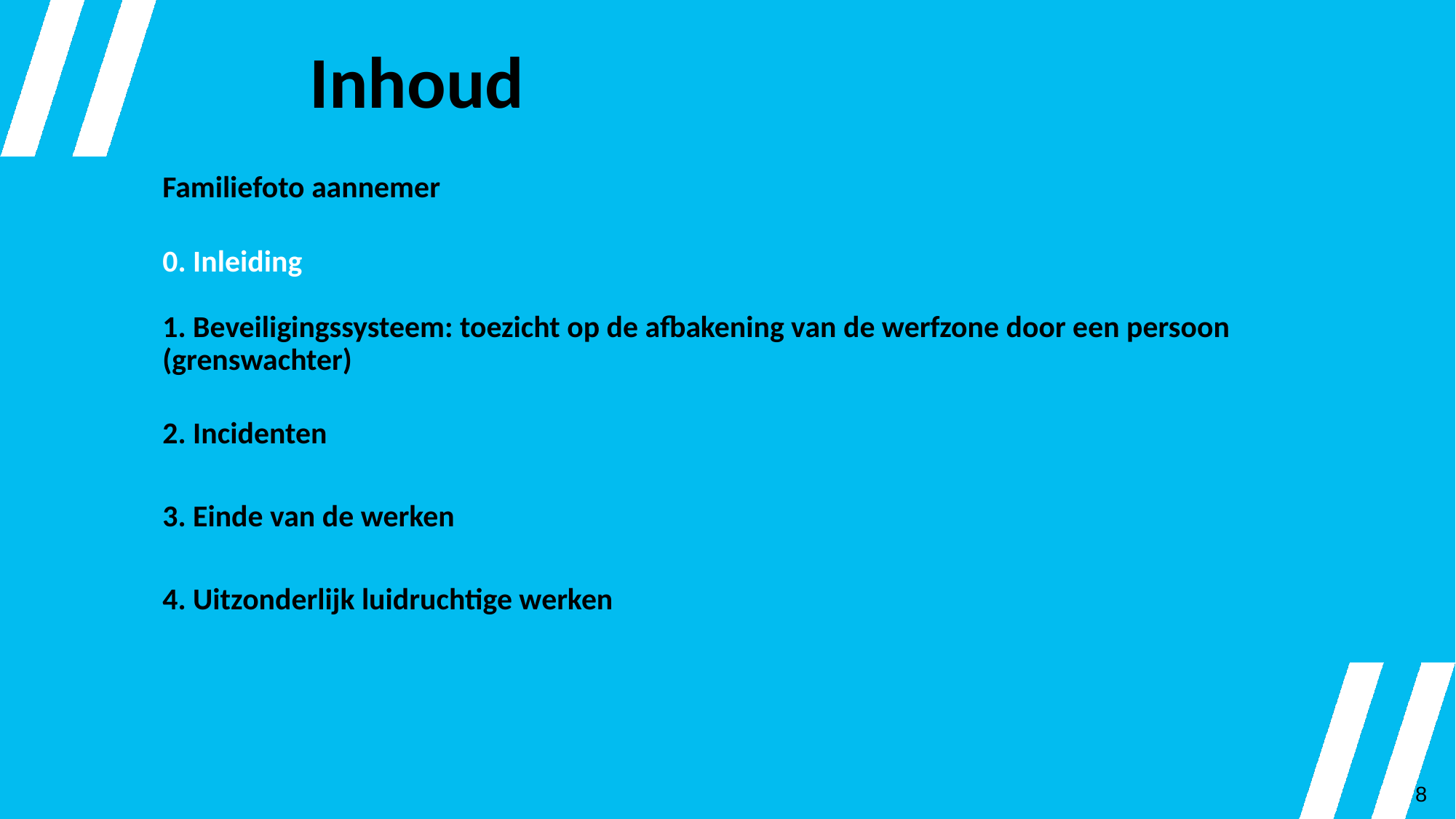

Inhoud
Familiefoto aannemer
0. Inleiding
1. Beveiligingssysteem: toezicht op de afbakening van de werfzone door een persoon (grenswachter)
2. Incidenten

3. Einde van de werken

4. Uitzonderlijk luidruchtige werken

8